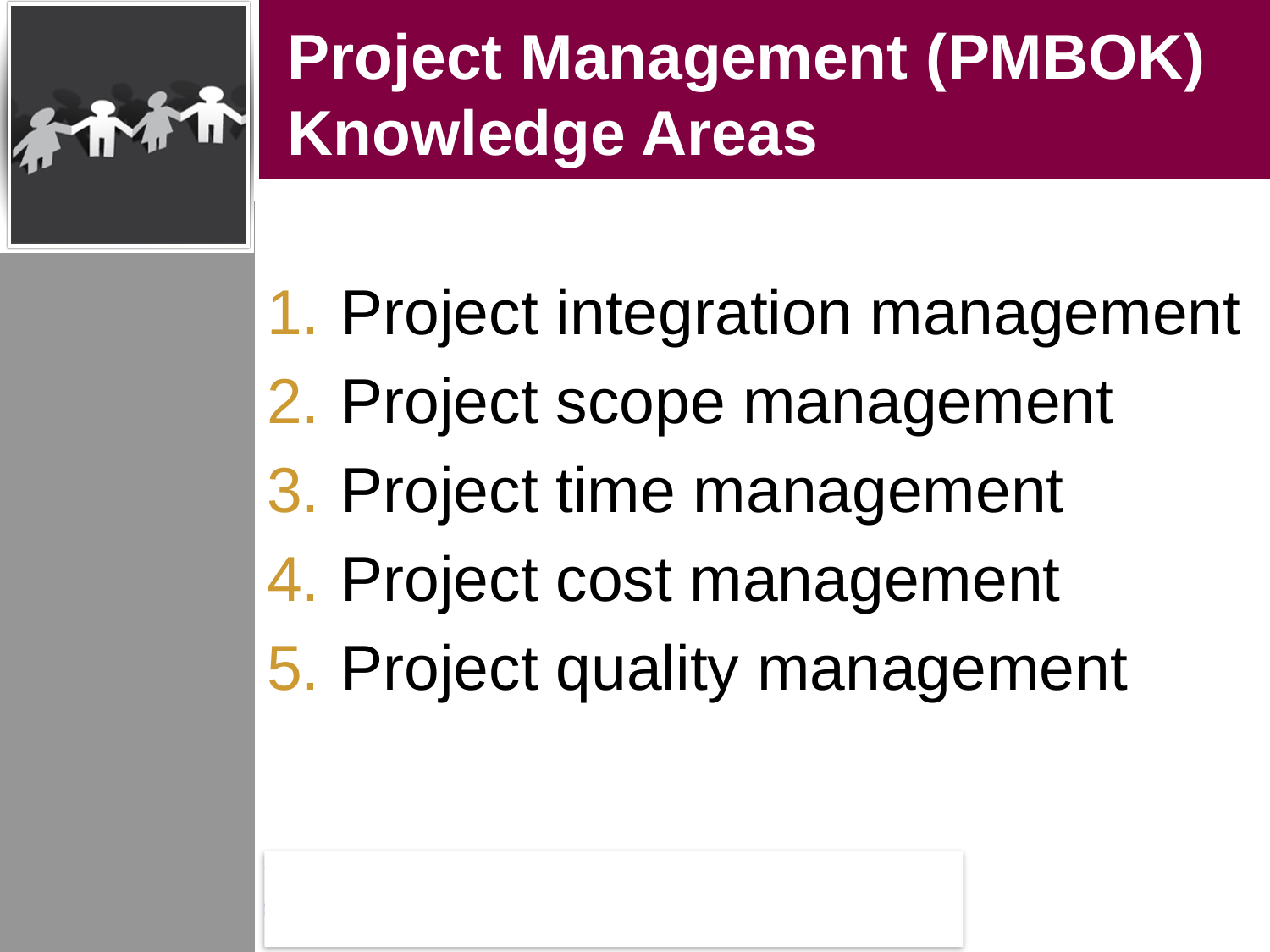

# Project Management (PMBOK) Knowledge Areas
Project integration management
Project scope management
Project time management
Project cost management
Project quality management